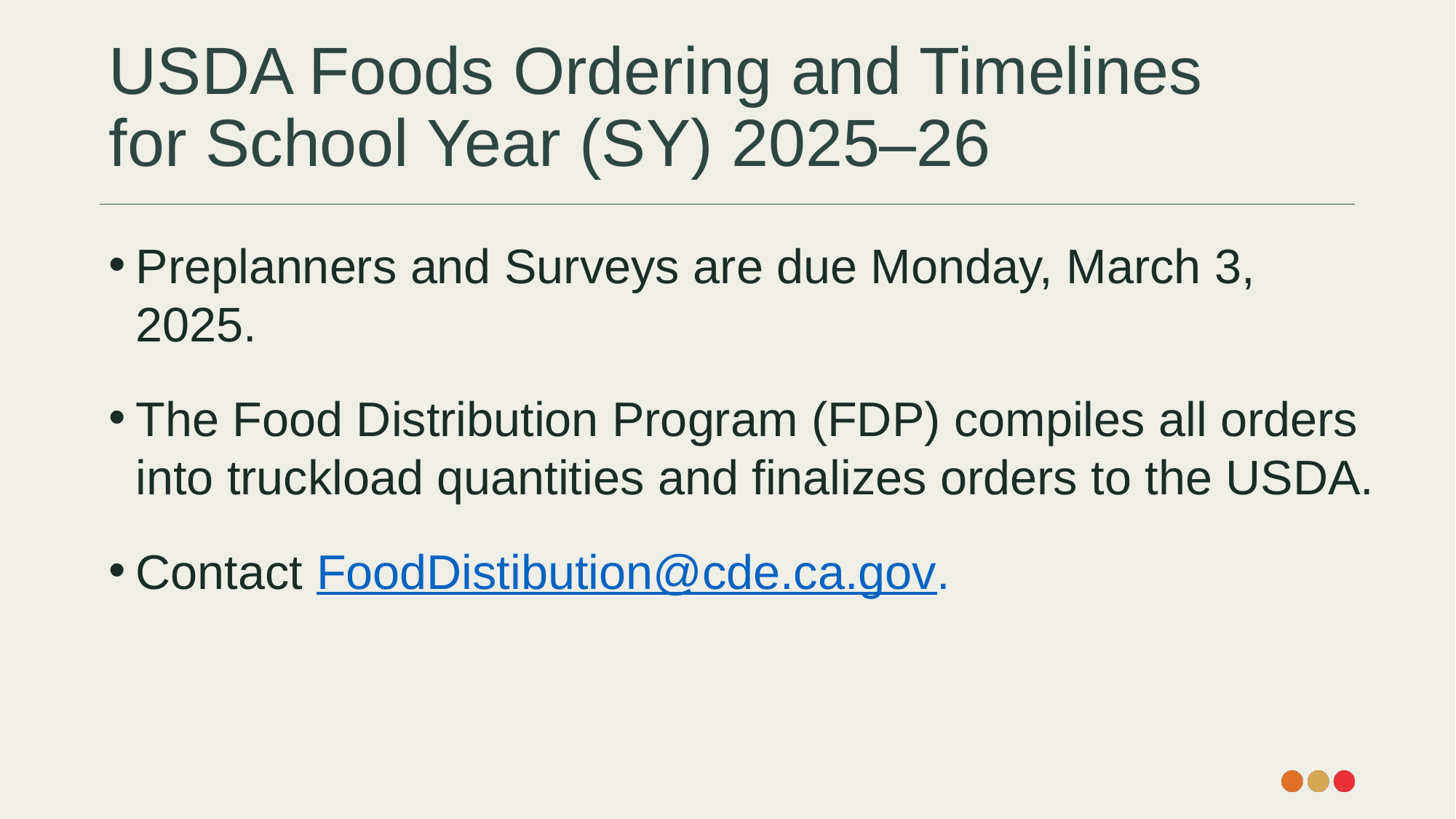

# USDA Foods Ordering and Timelines for School Year (SY) 2025–26
Preplanners and Surveys are due Monday, March 3, 2025.
The Food Distribution Program (FDP) compiles all orders into truckload quantities and finalizes orders to the USDA.
Contact FoodDistibution@cde.ca.gov.